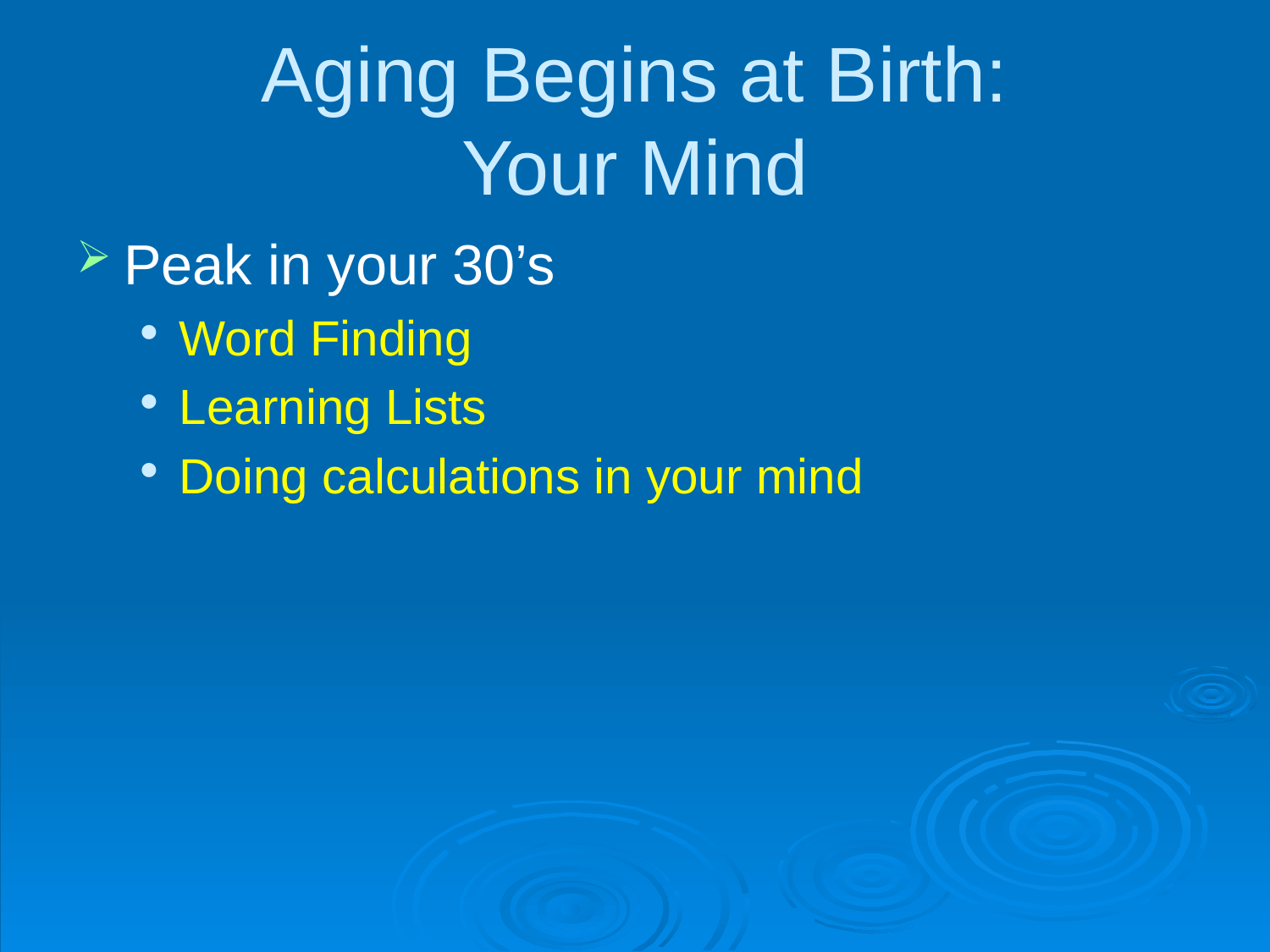

# Aging Begins at Birth: Your Mind
Peak in your 30’s
Word Finding
Learning Lists
Doing calculations in your mind